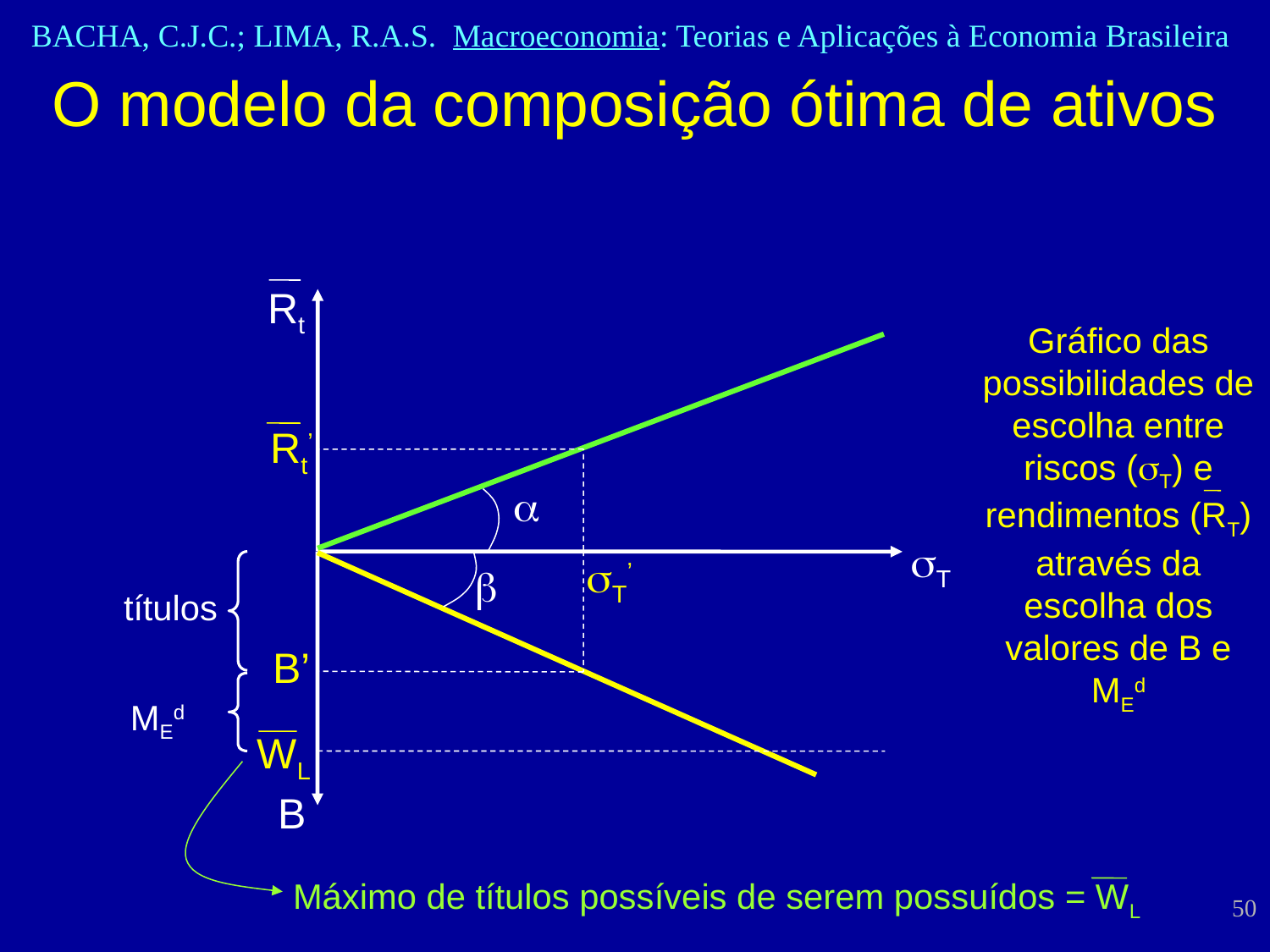

O modelo da composição ótima de ativos
Rt

Gráfico das possibilidades de escolha entre riscos (σT) e rendimentos (RT) através da escolha dos valores de B e MEd

Rt’

α

σT
σT’

β
títulos
B’

MEd
WL

B
Máximo de títulos possíveis de serem possuídos = WL

50